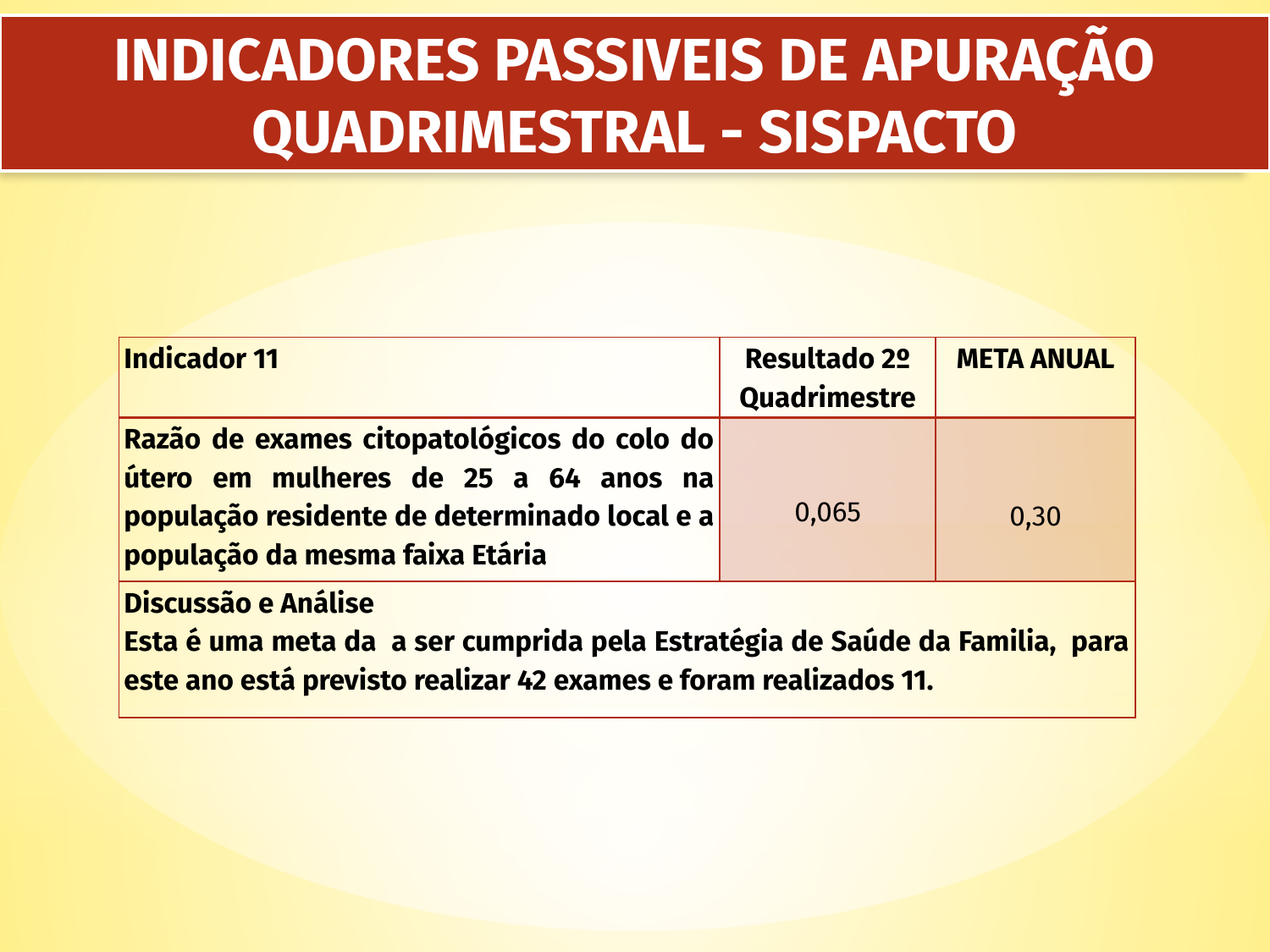

INDICADORES PASSIVEIS DE APURAÇÃO QUADRIMESTRAL - SISPACTO
VIGILÂNCIA EM SAÚDE

| Indicador 11 | Resultado 2º Quadrimestre | META ANUAL |
| --- | --- | --- |
| Razão de exames citopatológicos do colo do útero em mulheres de 25 a 64 anos na população residente de determinado local e a população da mesma faixa Etária | 0,065 | 0,30 |
| Discussão e Análise Esta é uma meta da a ser cumprida pela Estratégia de Saúde da Familia, para este ano está previsto realizar 42 exames e foram realizados 11. |  |  |